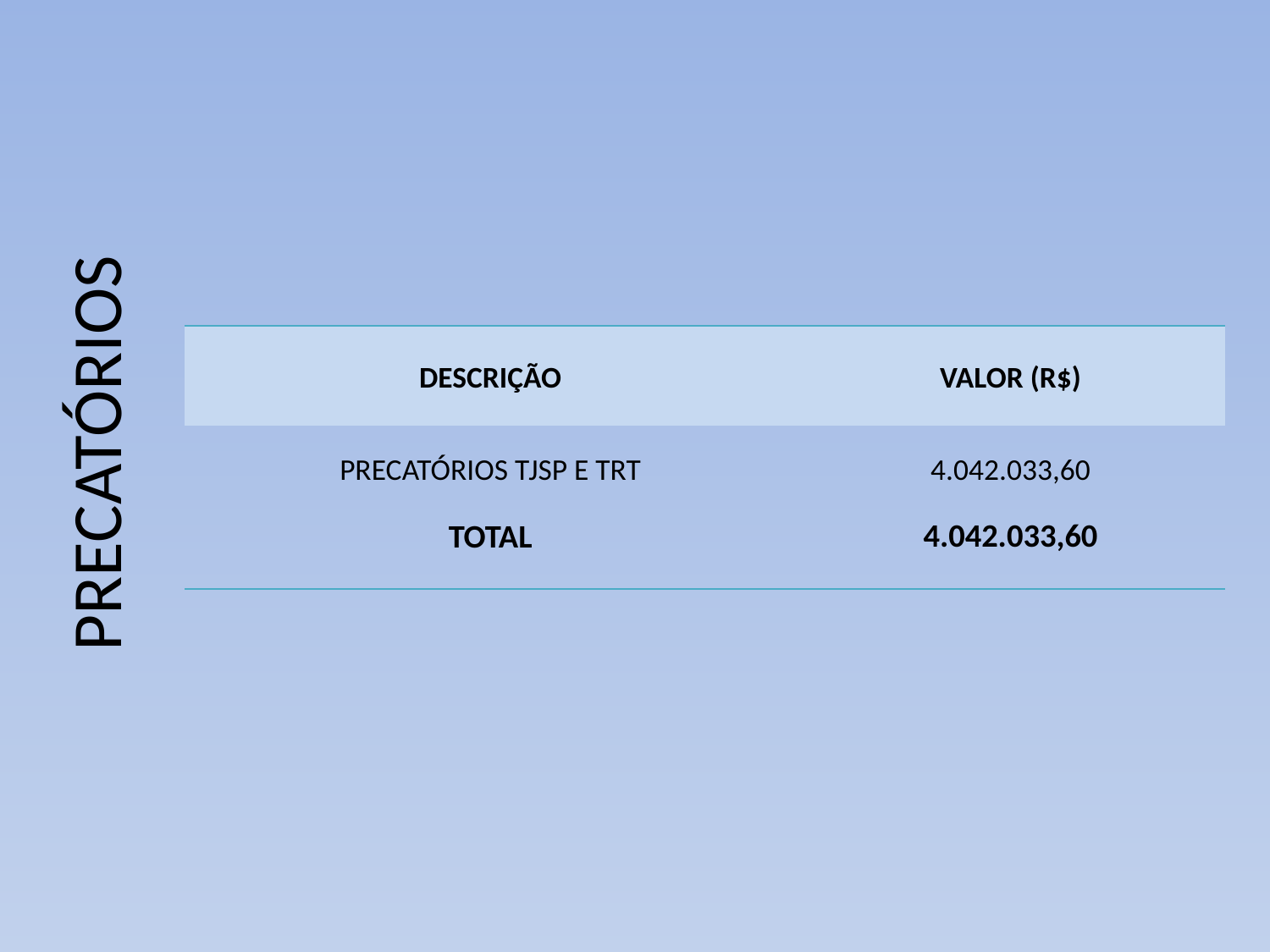

PRECATÓRIOS
| DESCRIÇÃO | VALOR (R$) |
| --- | --- |
| PRECATÓRIOS TJSP E TRT | 4.042.033,60 |
| TOTAL | 4.042.033,60 |